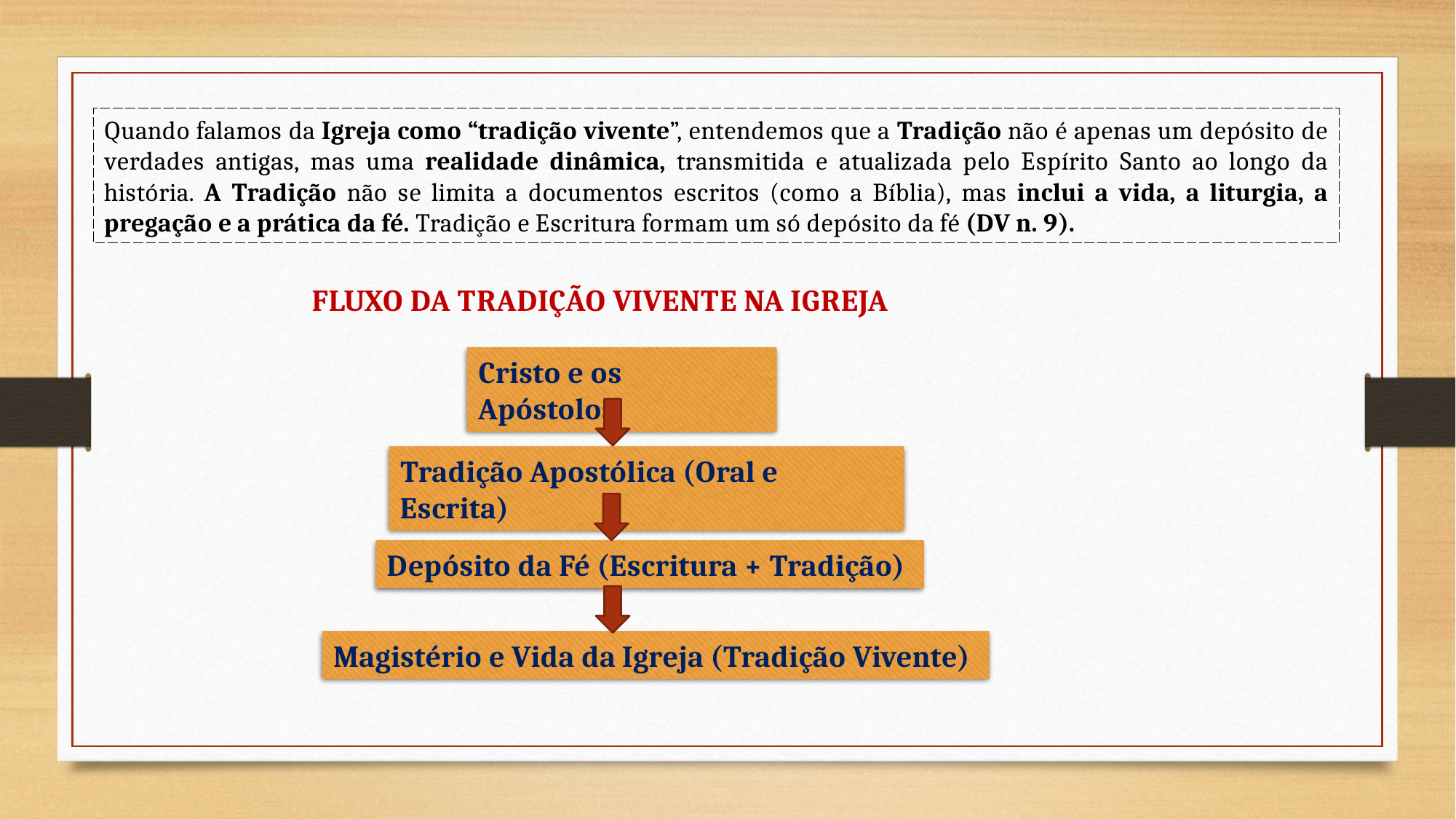

Quando falamos da Igreja como “tradição vivente”, entendemos que a Tradição não é apenas um depósito de verdades antigas, mas uma realidade dinâmica, transmitida e atualizada pelo Espírito Santo ao longo da história. A Tradição não se limita a documentos escritos (como a Bíblia), mas inclui a vida, a liturgia, a pregação e a prática da fé. Tradição e Escritura formam um só depósito da fé (DV n. 9).
FLUXO DA TRADIÇÃO VIVENTE NA IGREJA
Cristo e os Apóstolos

Tradição Apostólica (Oral e Escrita)

Depósito da Fé (Escritura + Tradição)

Magistério e Vida da Igreja (Tradição Vivente)